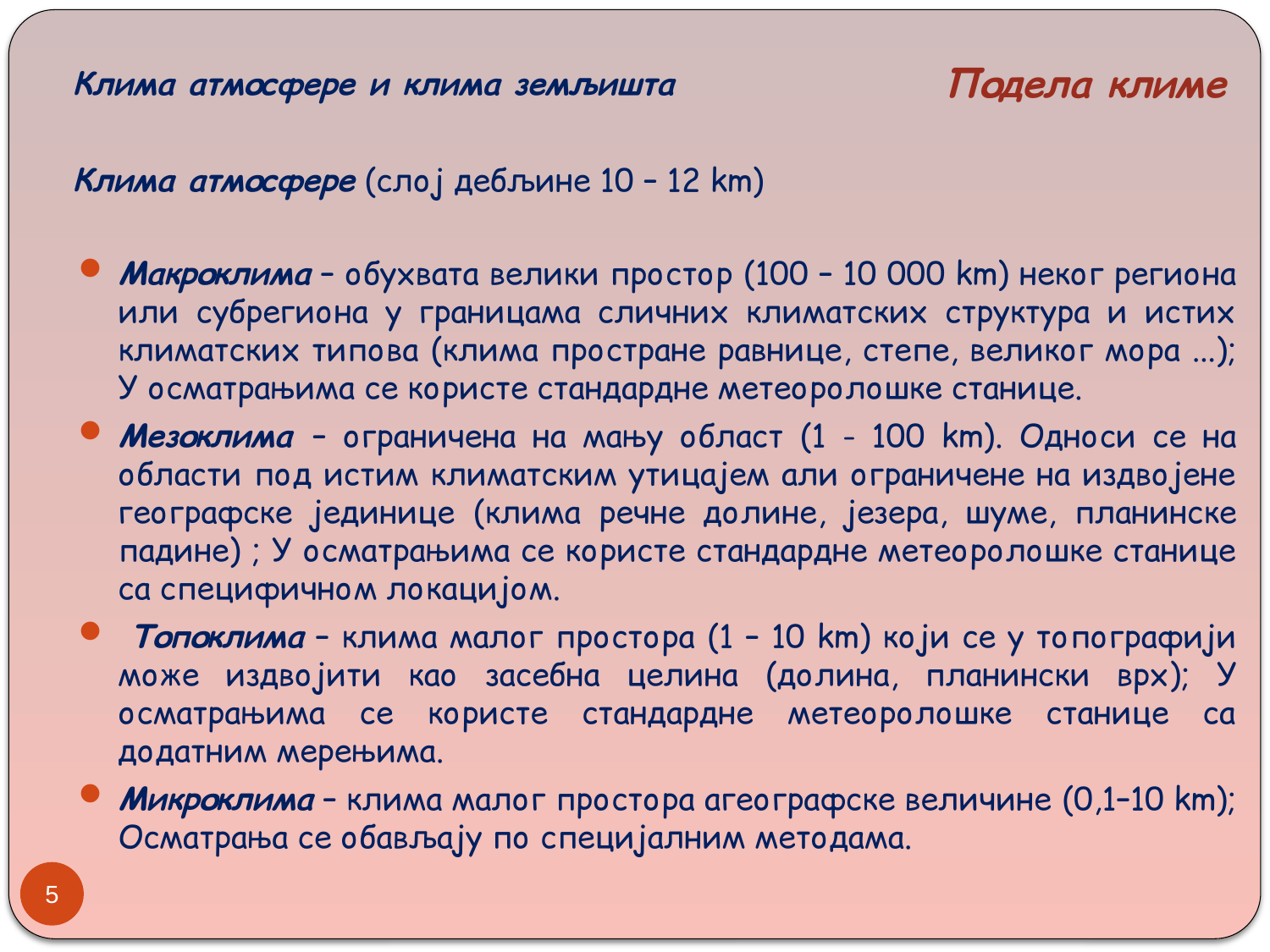

Подела климе
Клима атмосфере и клима земљишта

Клима атмосфере (слој дебљине 10 – 12 km)

Макроклима – обухвата велики простор (100 – 10 000 km) неког региона или субрегиона у границама сличних климатских структура и истих климатских типова (клима простране равнице, степе, великог мора ...); У осматрањима се користе стандардне метеоролошке станице.
Мезоклима – ограничена на мању област (1 - 100 km). Односи се на области под истим климатским утицајем али ограничене на издвојене географске јединице (клима речне долине, језера, шуме, планинске падине) ; У осматрањима се користе стандардне метеоролошке станице са специфичном локацијом.
 Топоклима – клима малог простора (1 – 10 km) који се у топографији може издвојити као засебна целина (долина, планински врх); У осматрањима се користе стандардне метеоролошке станице са додатним мерењима.
Микроклима – клима малог простора агеографске величине (0,1–10 km); Осматрања се обављају по специјалним методама.
5